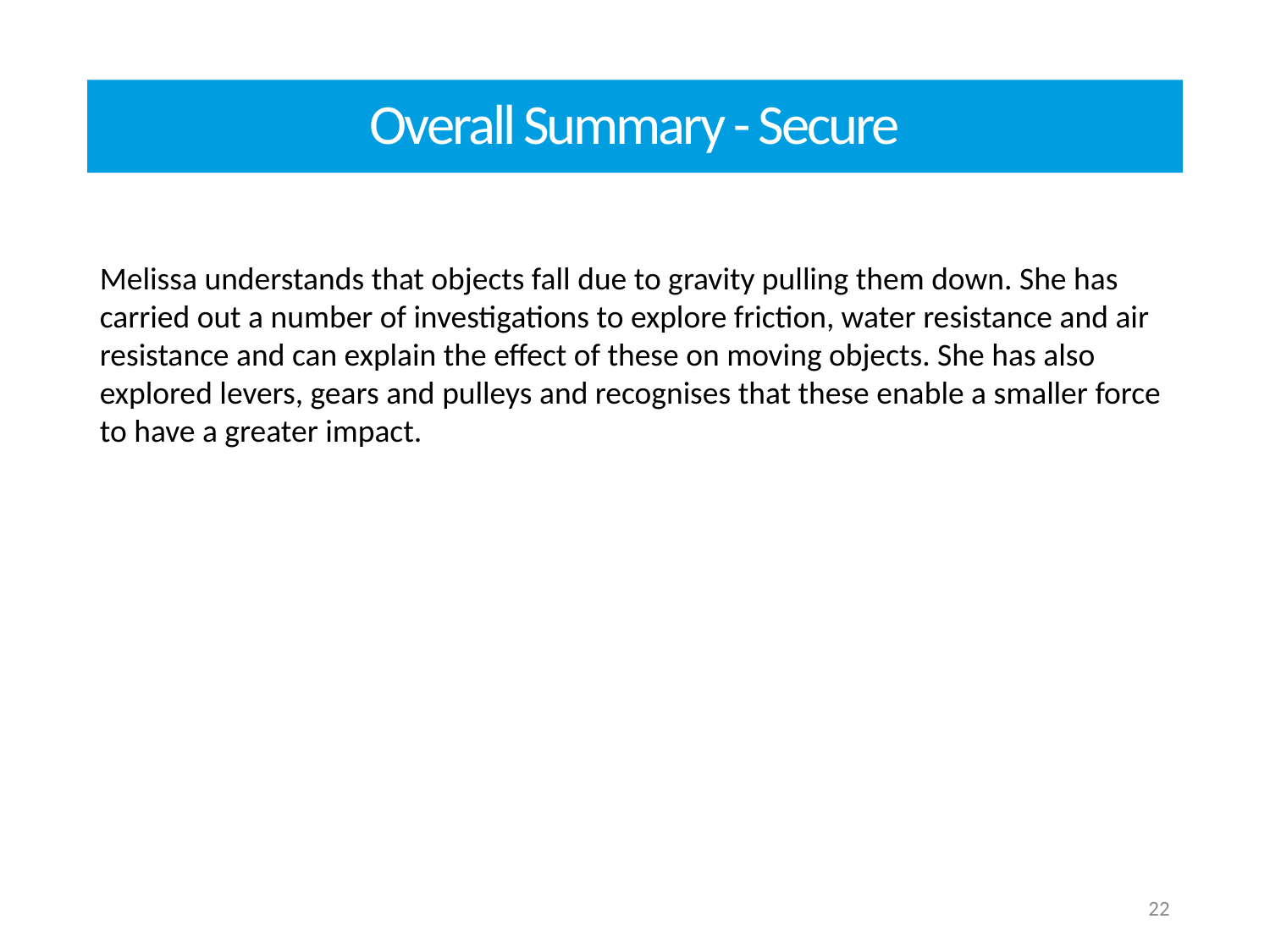

Overall Summary - Secure
Melissa understands that objects fall due to gravity pulling them down. She has carried out a number of investigations to explore friction, water resistance and air resistance and can explain the effect of these on moving objects. She has also explored levers, gears and pulleys and recognises that these enable a smaller force to have a greater impact.

22